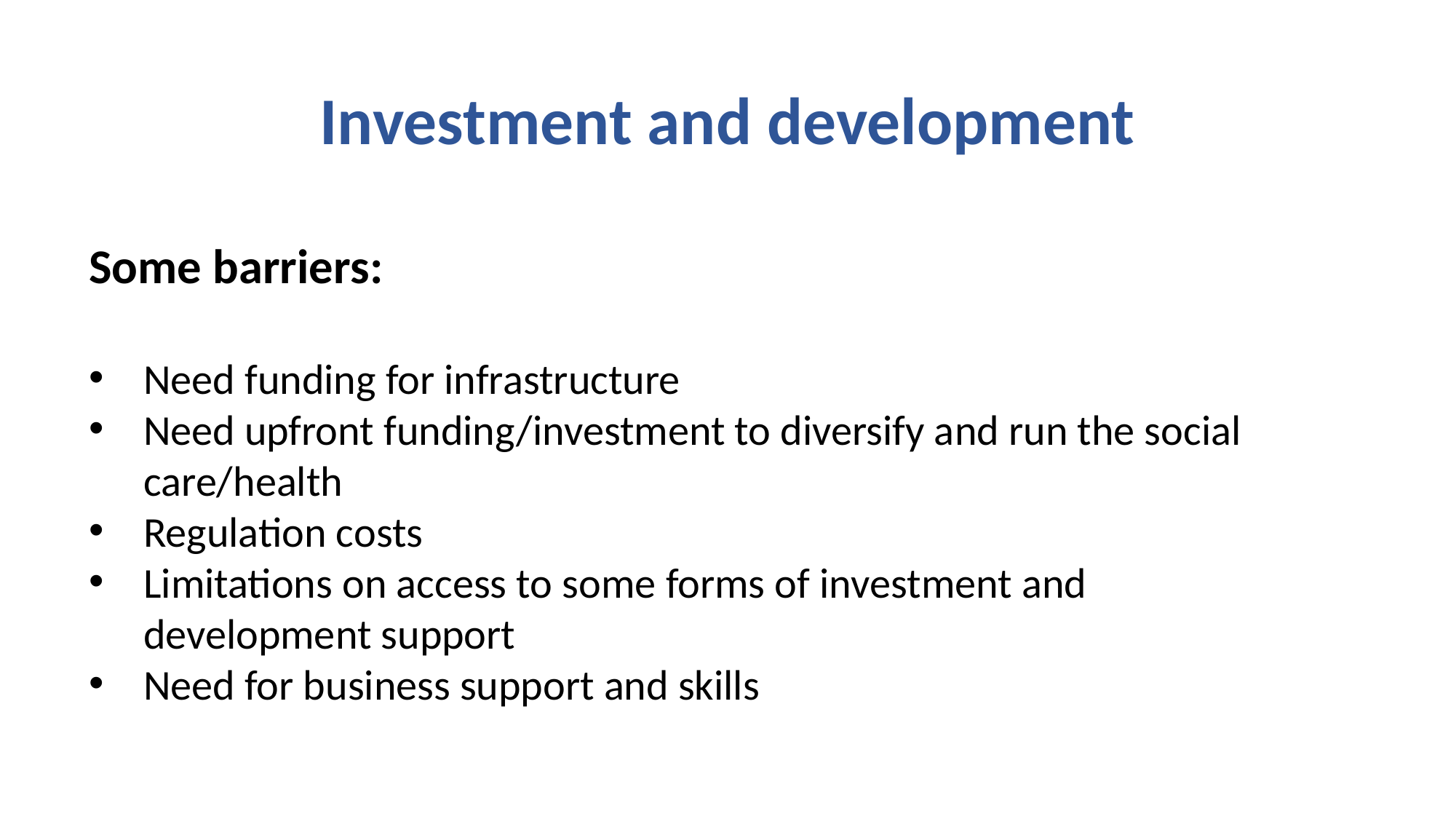

# Investment and development
Some barriers:

Need funding for infrastructure
Need upfront funding/investment to diversify and run the social care/health
Regulation costs
Limitations on access to some forms of investment and development support
Need for business support and skills